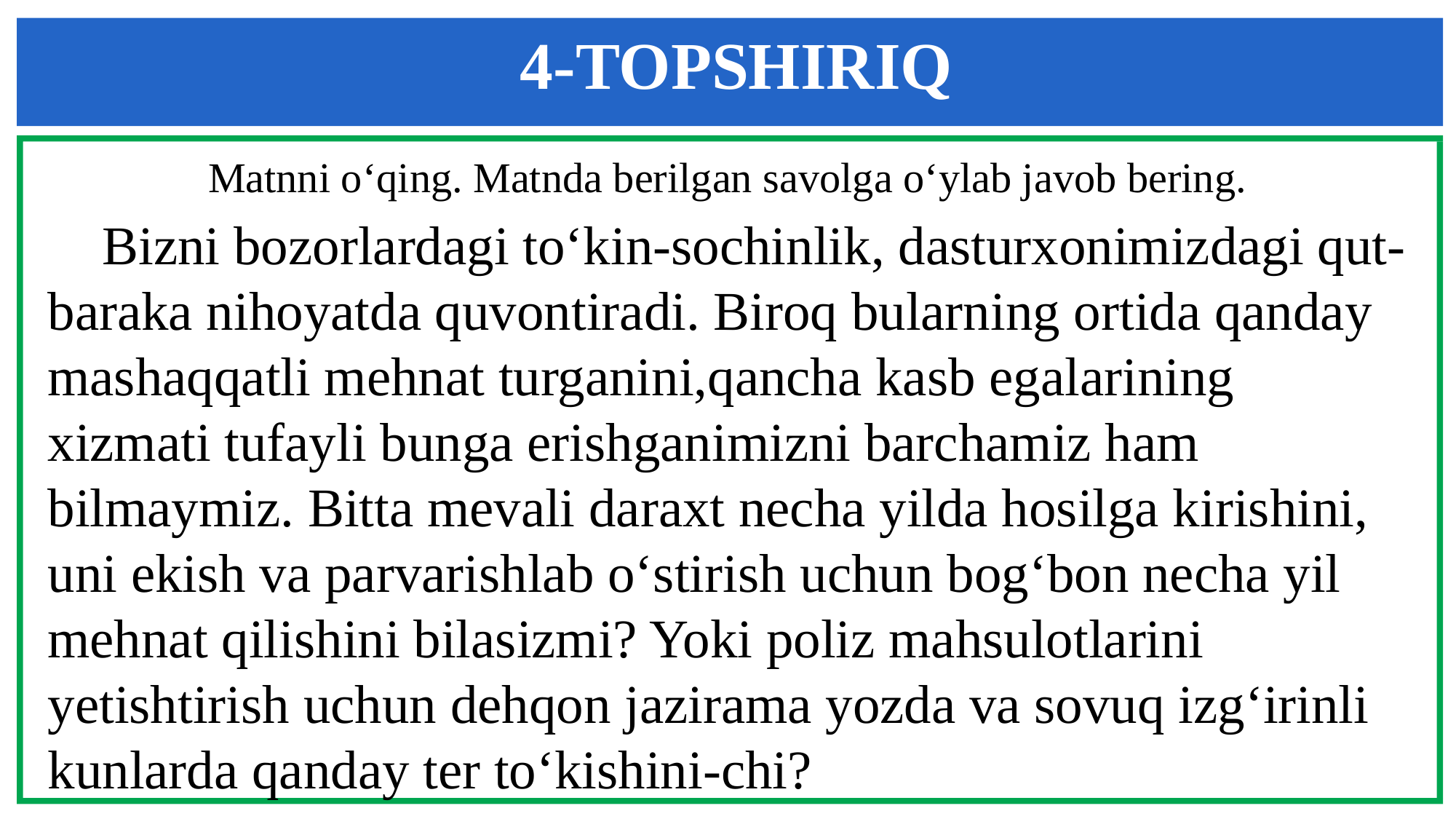

4-TOPSHIRIQ
Matnni o‘qing. Matnda berilgan savolga o‘ylab javob bering.
    Bizni bozorlardagi to‘kin-sochinlik, dasturxonimizdagi qut-baraka nihoyatda quvontiradi. Biroq bularning ortida qanday mashaqqatli mehnat turganini,qancha kasb egalarining xizmati tufayli bunga erishganimizni barchamiz ham bilmaymiz. Bitta mevali daraxt necha yilda hosilga kirishini, uni ekish va parvarishlab o‘stirish uchun bog‘bon necha yil mehnat qilishini bilasizmi? Yoki poliz mahsulotlarini yetishtirish uchun dehqon jazirama yozda va sovuq izg‘irinli kunlarda qanday ter to‘kishini-chi?